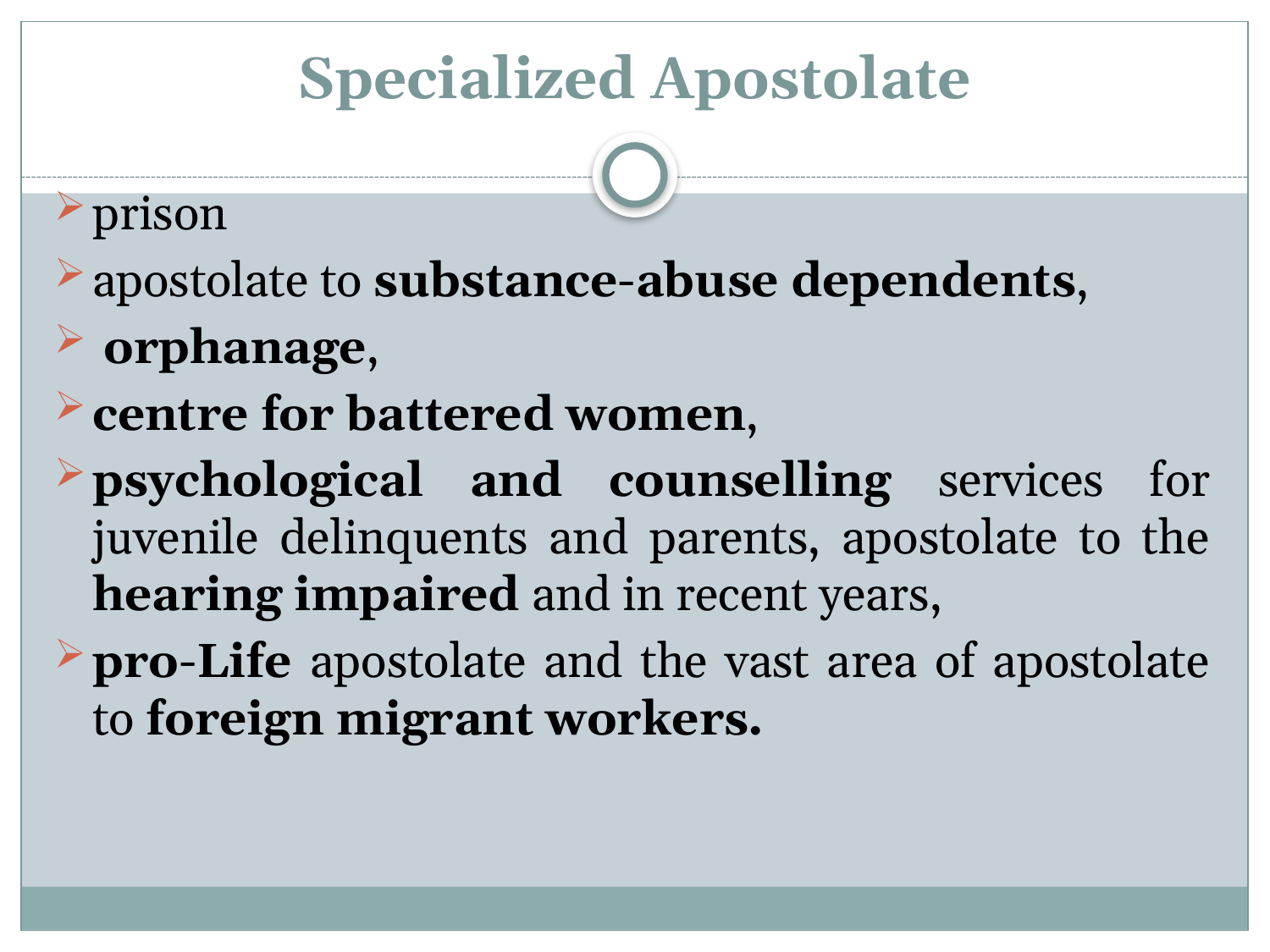

# Specialized Apostolate
prison
apostolate to substance-abuse dependents,
 orphanage,
centre for battered women,
psychological and counselling services for juvenile delinquents and parents, apostolate to the hearing impaired and in recent years,
pro-Life apostolate and the vast area of apostolate to foreign migrant workers.